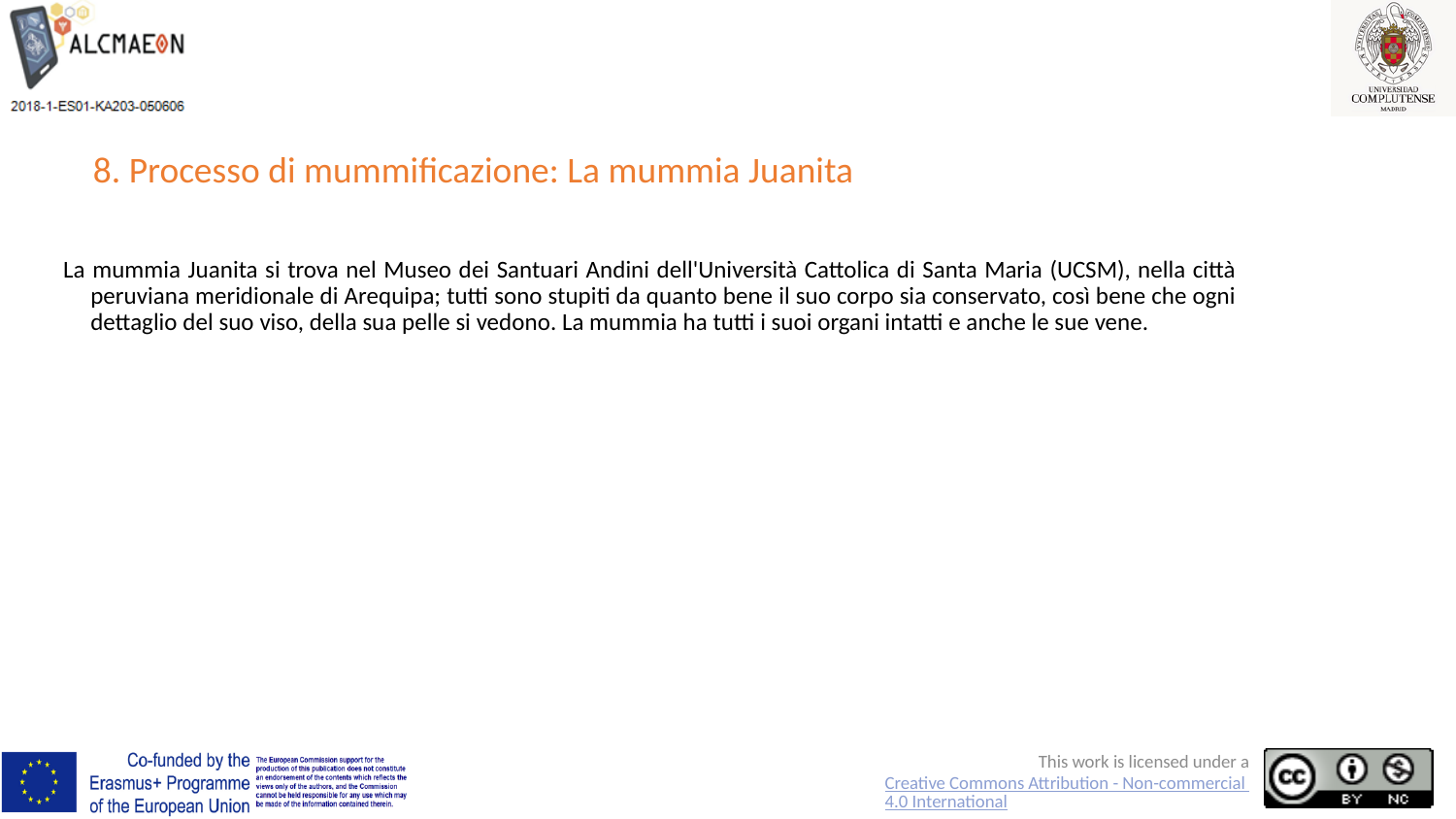

# 8. Processo di mummificazione: La mummia Juanita

La mummia Juanita si trova nel Museo dei Santuari Andini dell'Università Cattolica di Santa Maria (UCSM), nella città peruviana meridionale di Arequipa; tutti sono stupiti da quanto bene il suo corpo sia conservato, così bene che ogni dettaglio del suo viso, della sua pelle si vedono. La mummia ha tutti i suoi organi intatti e anche le sue vene.